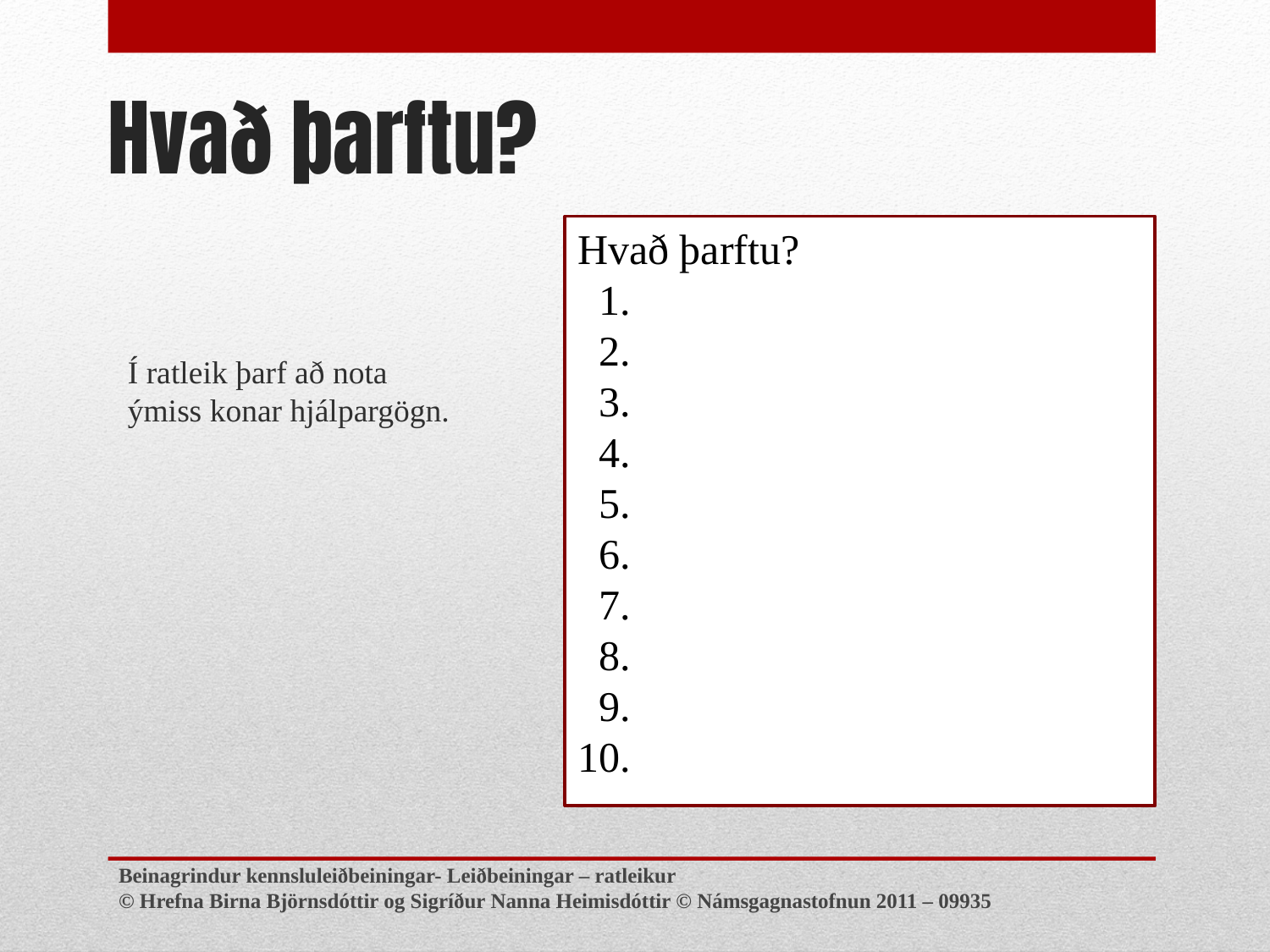

# Hvað þarftu?
Hvað þarftu?
  1.
  2.
  3.
  4.
  5.
  6.
  7.
  8.
  9.
10.

Í ratleik þarf að nota ýmiss konar hjálpargögn.
Beinagrindur kennsluleiðbeiningar- Leiðbeiningar – ratleikur
© Hrefna Birna Björnsdóttir og Sigríður Nanna Heimisdóttir © Námsgagnastofnun 2011 – 09935